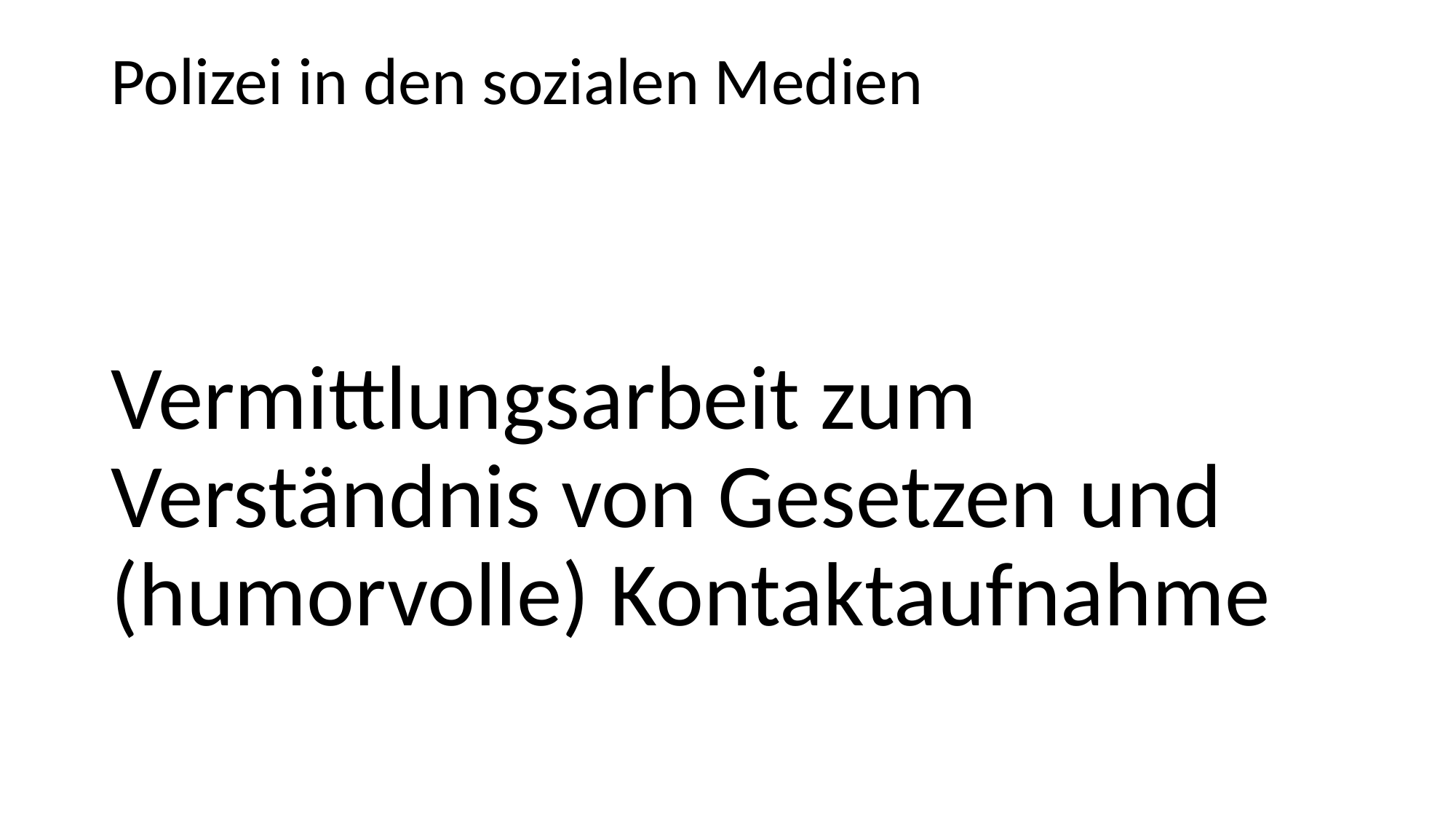

# Polizei in den sozialen Medien

Vermittlungsarbeit zum Verständnis von Gesetzen und (humorvolle) Kontaktaufnahme